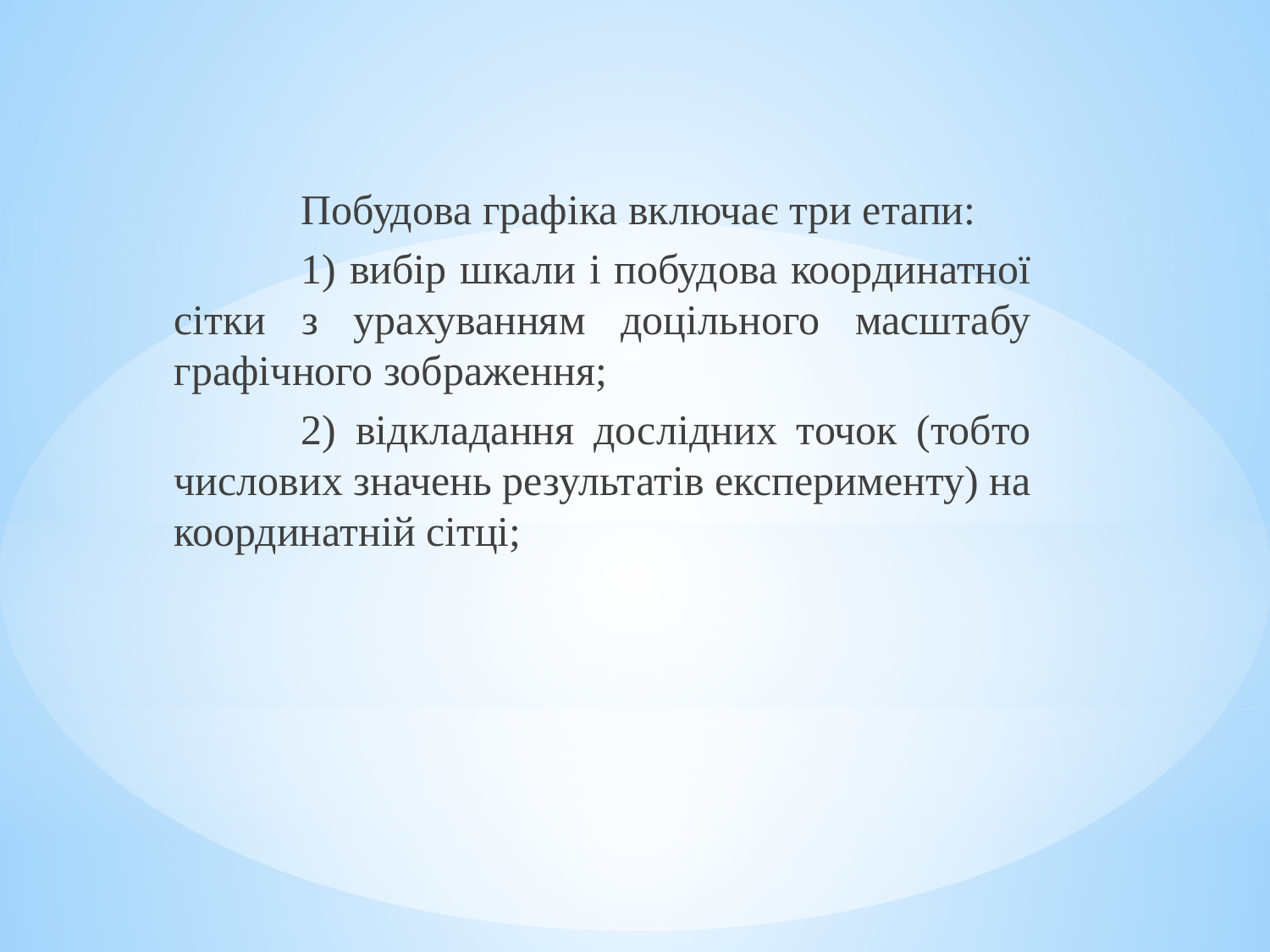

Побудова графіка включає три етапи:
	1) вибір шкали і побудова координатної сітки з урахуванням доцільного масштабу графічного зображення;
	2) відкладання дослідних точок (тобто числових значень результатів експерименту) на координатній сітці;